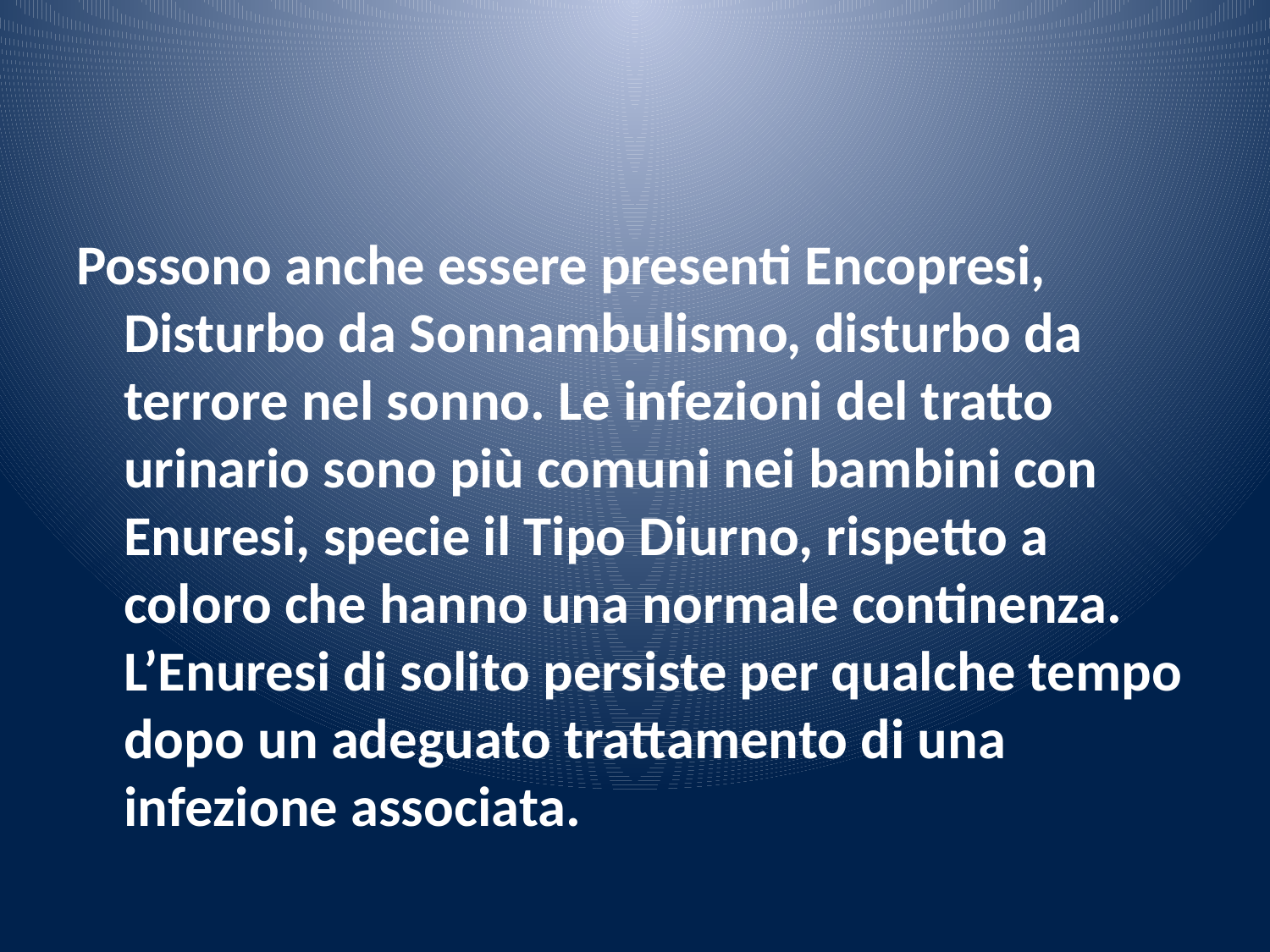

#
Possono anche essere presenti Encopresi, Disturbo da Sonnambulismo, disturbo da terrore nel sonno. Le infezioni del tratto urinario sono più comuni nei bambini con Enuresi, specie il Tipo Diurno, rispetto a coloro che hanno una normale continenza. L’Enuresi di solito persiste per qualche tempo dopo un adeguato trattamento di una infezione associata.